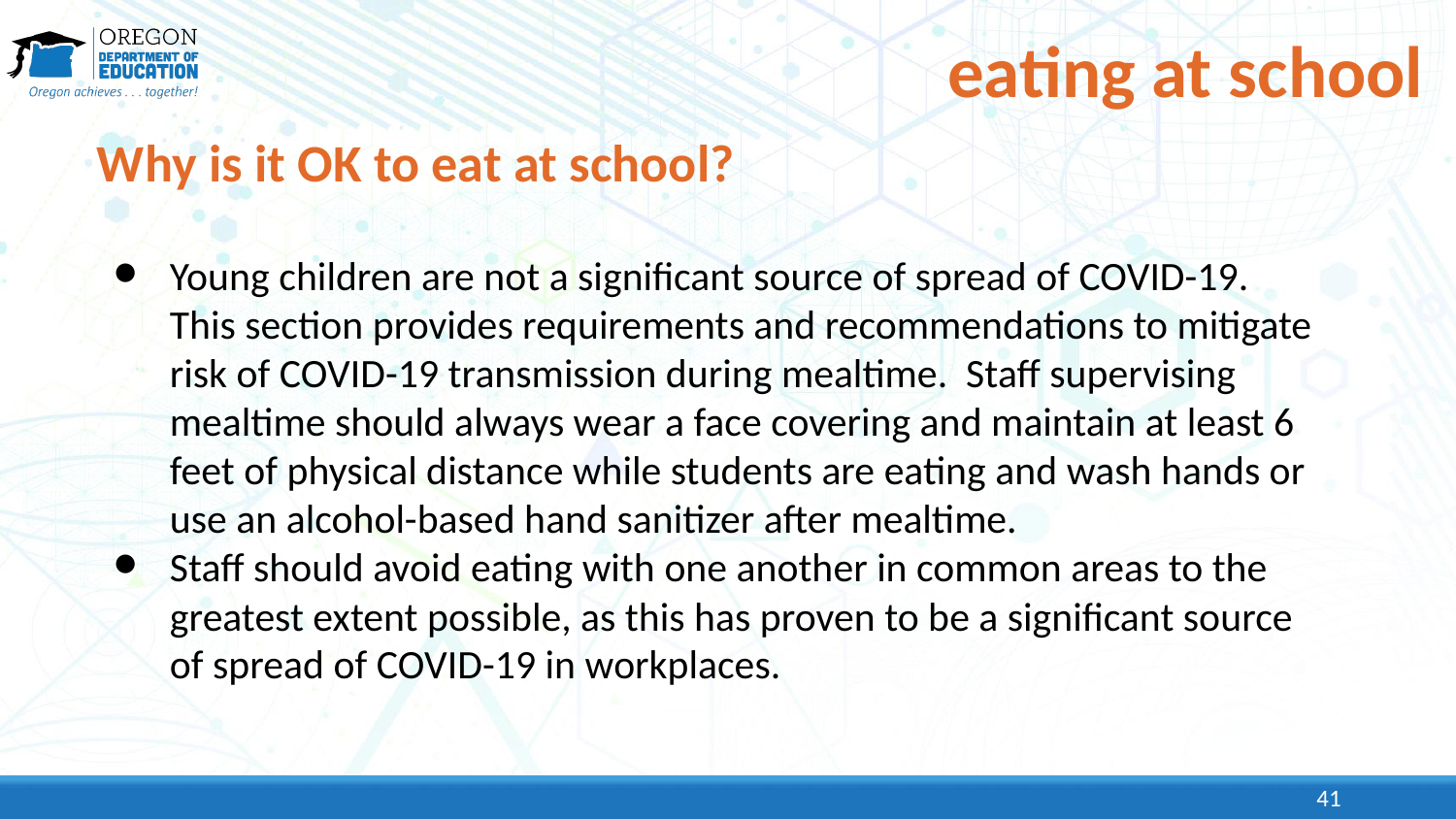

# eating at school
Why is it OK to eat at school?
Young children are not a significant source of spread of COVID-19. This section provides requirements and recommendations to mitigate risk of COVID-19 transmission during mealtime.  Staff supervising mealtime should always wear a face covering and maintain at least 6 feet of physical distance while students are eating and wash hands or use an alcohol-based hand sanitizer after mealtime.
Staff should avoid eating with one another in common areas to the greatest extent possible, as this has proven to be a significant source of spread of COVID-19 in workplaces.
41